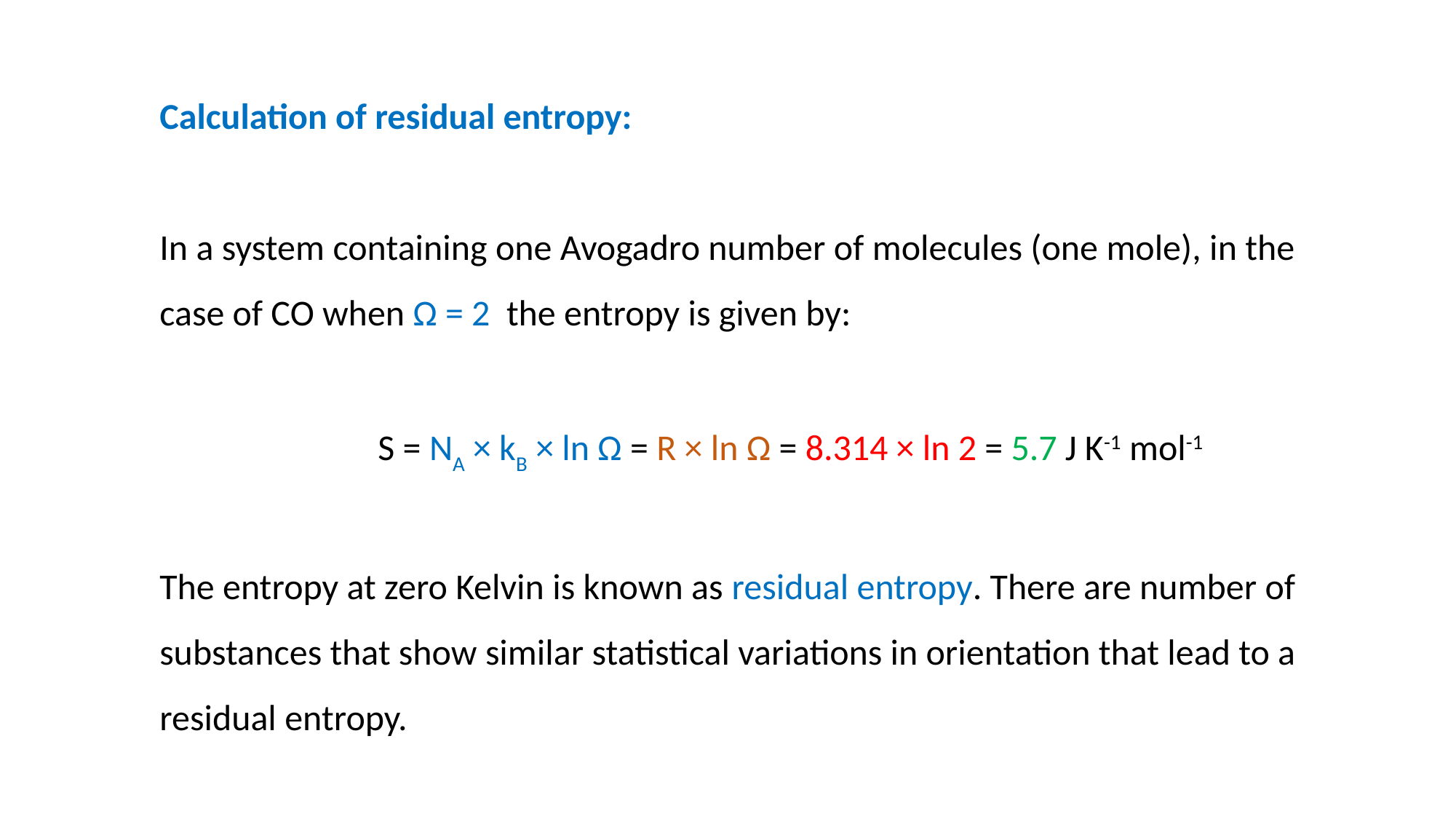

Calculation of residual entropy:

In a system containing one Avogadro number of molecules (one mole), in the case of CO when Ω = 2  the entropy is given by:

		S = NA × kB × ln Ω = R × ln Ω = 8.314 × ln 2 = 5.7 J K-1 mol-1

The entropy at zero Kelvin is known as residual entropy. There are number of substances that show similar statistical variations in orientation that lead to a residual entropy.